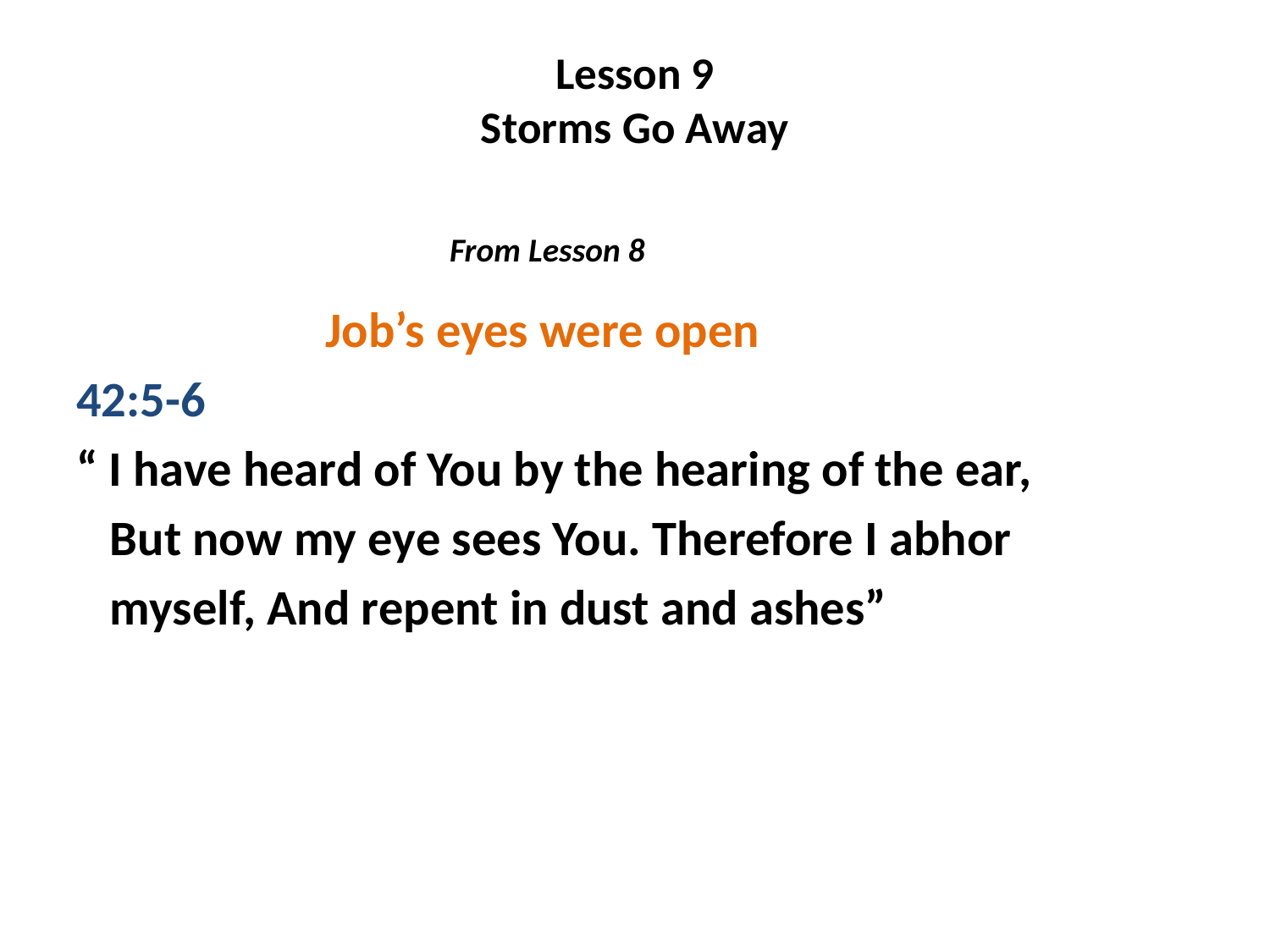

# Lesson 9 Storms Go Away
                                                 From Lesson 8

                                                              Job’s eyes were open
42:5-6
“ I have heard of You by the hearing of the ear,
   But now my eye sees You. Therefore I abhor
   myself, And repent in dust and ashes”